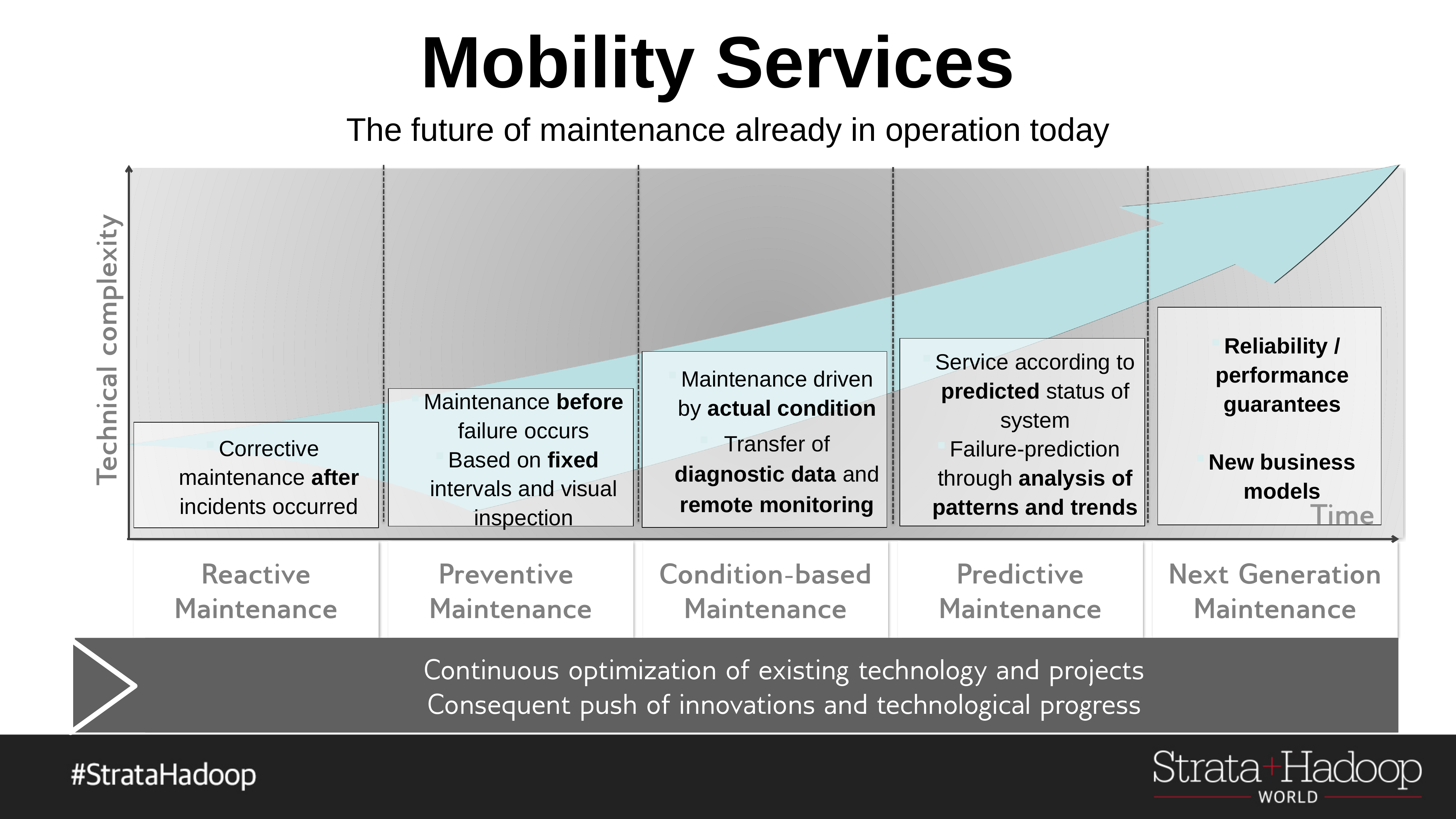

# Mobility Services
The future of maintenance already in operation today

Reliability / performance guarantees

New business
models
Technical complexity
Service according to predicted status of system
Failure-prediction through analysis of patterns and trends
Maintenance driven by actual condition
Transfer of diagnostic data and remote monitoring
Maintenance before failure occurs
Based on fixed intervals and visual inspection
Corrective maintenance after incidents occurred
Time
Reactive
Maintenance
Preventive
Maintenance
Condition-based Maintenance
Predictive Maintenance
Next Generation Maintenance

Continuous optimization of existing technology and projects
Consequent push of innovations and technological progress